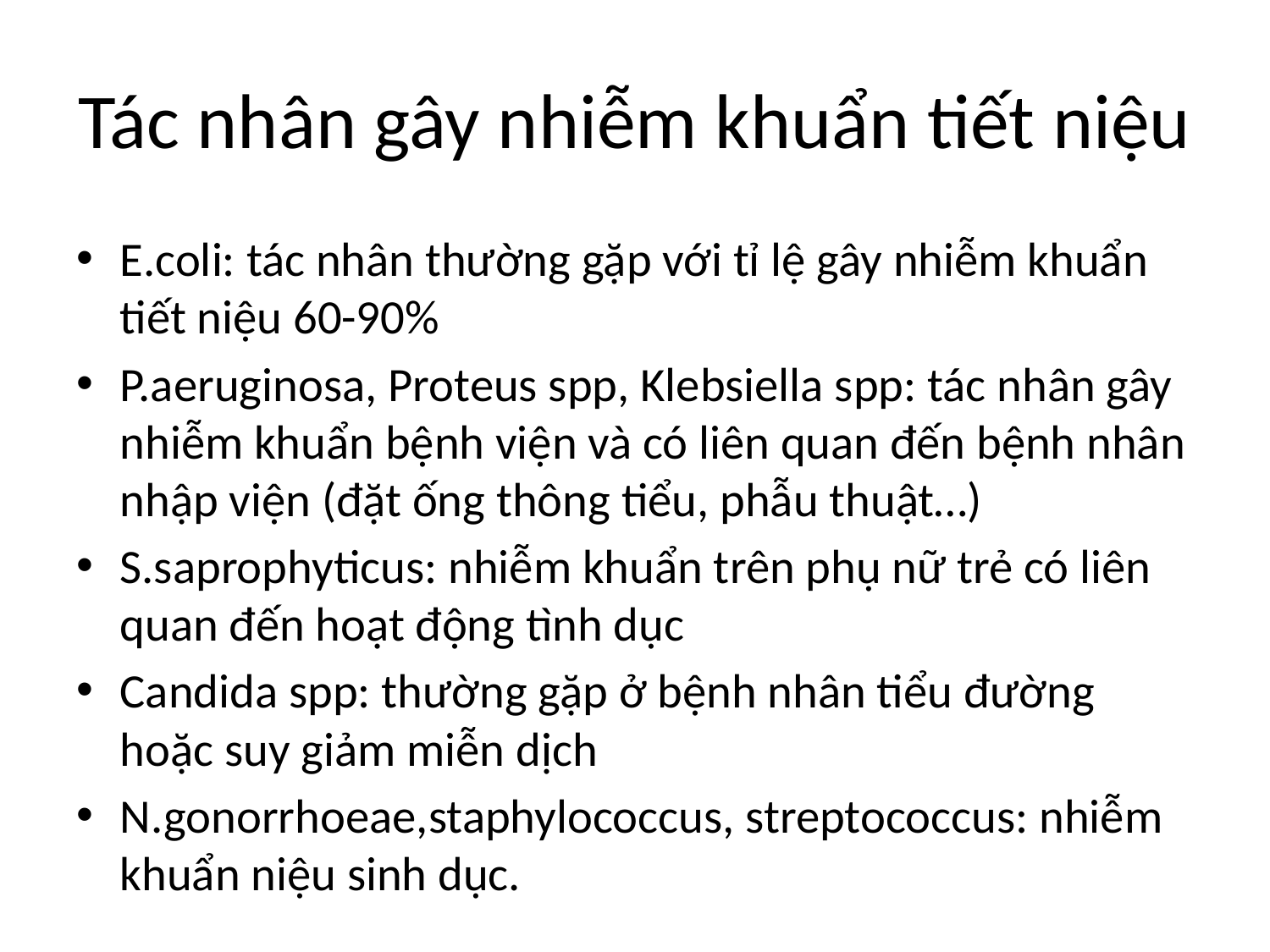

# Tác nhân gây nhiễm khuẩn tiết niệu
E.coli: tác nhân thường gặp với tỉ lệ gây nhiễm khuẩn tiết niệu 60-90%
P.aeruginosa, Proteus spp, Klebsiella spp: tác nhân gây nhiễm khuẩn bệnh viện và có liên quan đến bệnh nhân nhập viện (đặt ống thông tiểu, phẫu thuật…)
S.saprophyticus: nhiễm khuẩn trên phụ nữ trẻ có liên quan đến hoạt động tình dục
Candida spp: thường gặp ở bệnh nhân tiểu đường hoặc suy giảm miễn dịch
N.gonorrhoeae,staphylococcus, streptococcus: nhiễm khuẩn niệu sinh dục.